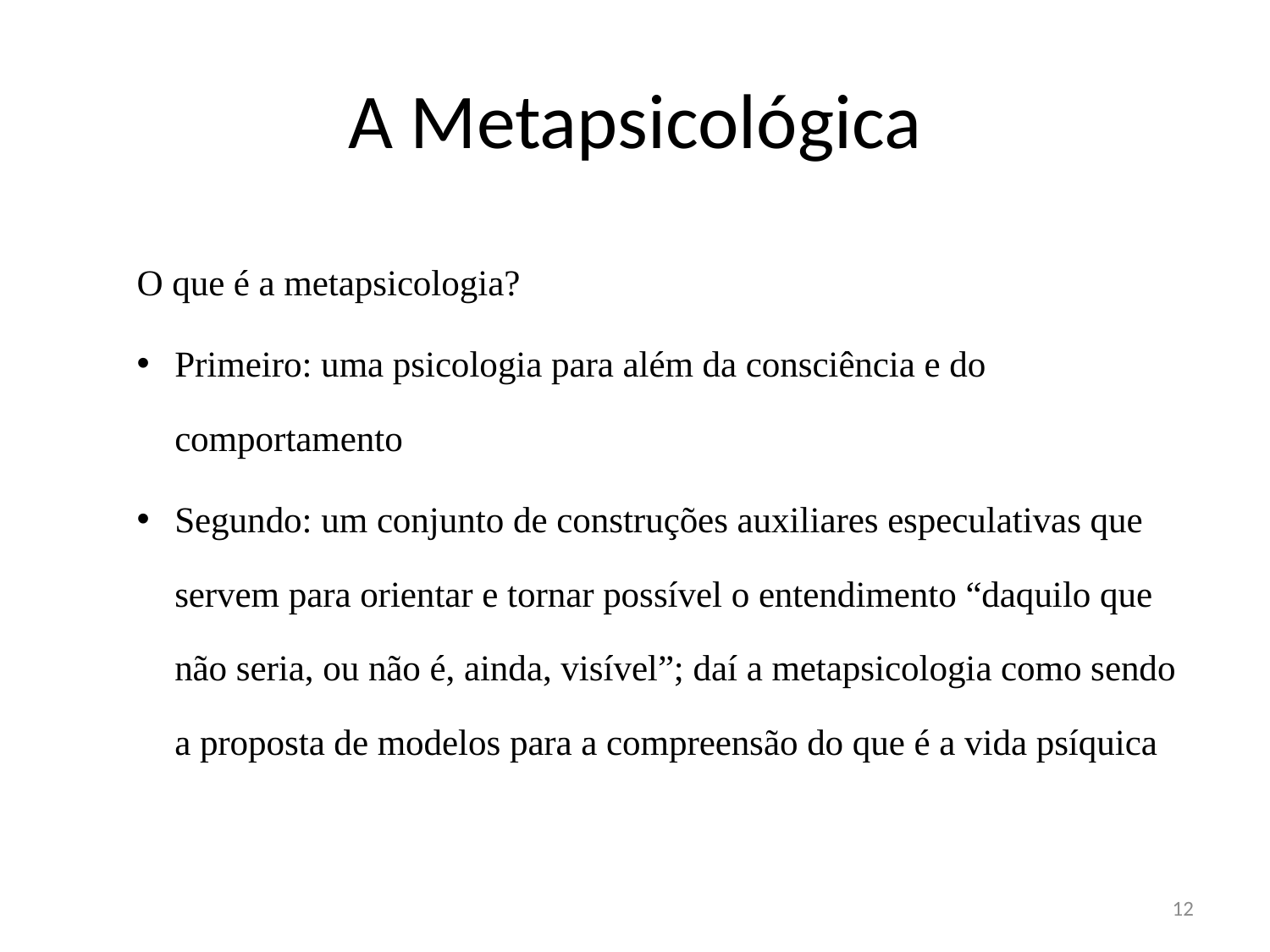

# A Metapsicológica
O que é a metapsicologia?
Primeiro: uma psicologia para além da consciência e do comportamento
Segundo: um conjunto de construções auxiliares especulativas que servem para orientar e tornar possível o entendimento “daquilo que não seria, ou não é, ainda, visível”; daí a metapsicologia como sendo a proposta de modelos para a compreensão do que é a vida psíquica
12